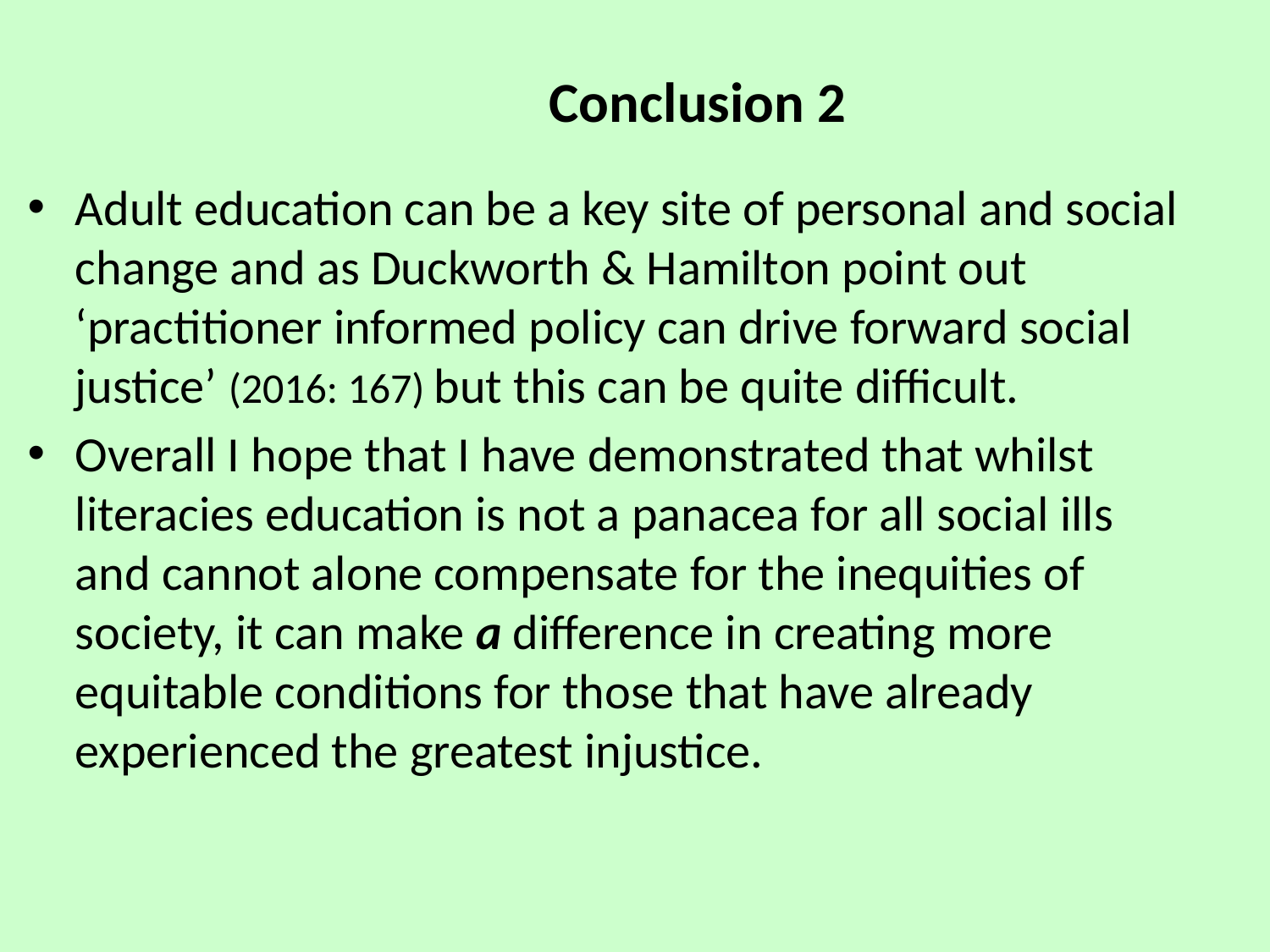

# Conclusion 2
Adult education can be a key site of personal and social change and as Duckworth & Hamilton point out ‘practitioner informed policy can drive forward social justice’ (2016: 167) but this can be quite difficult.
Overall I hope that I have demonstrated that whilst literacies education is not a panacea for all social ills and cannot alone compensate for the inequities of society, it can make a difference in creating more equitable conditions for those that have already experienced the greatest injustice.